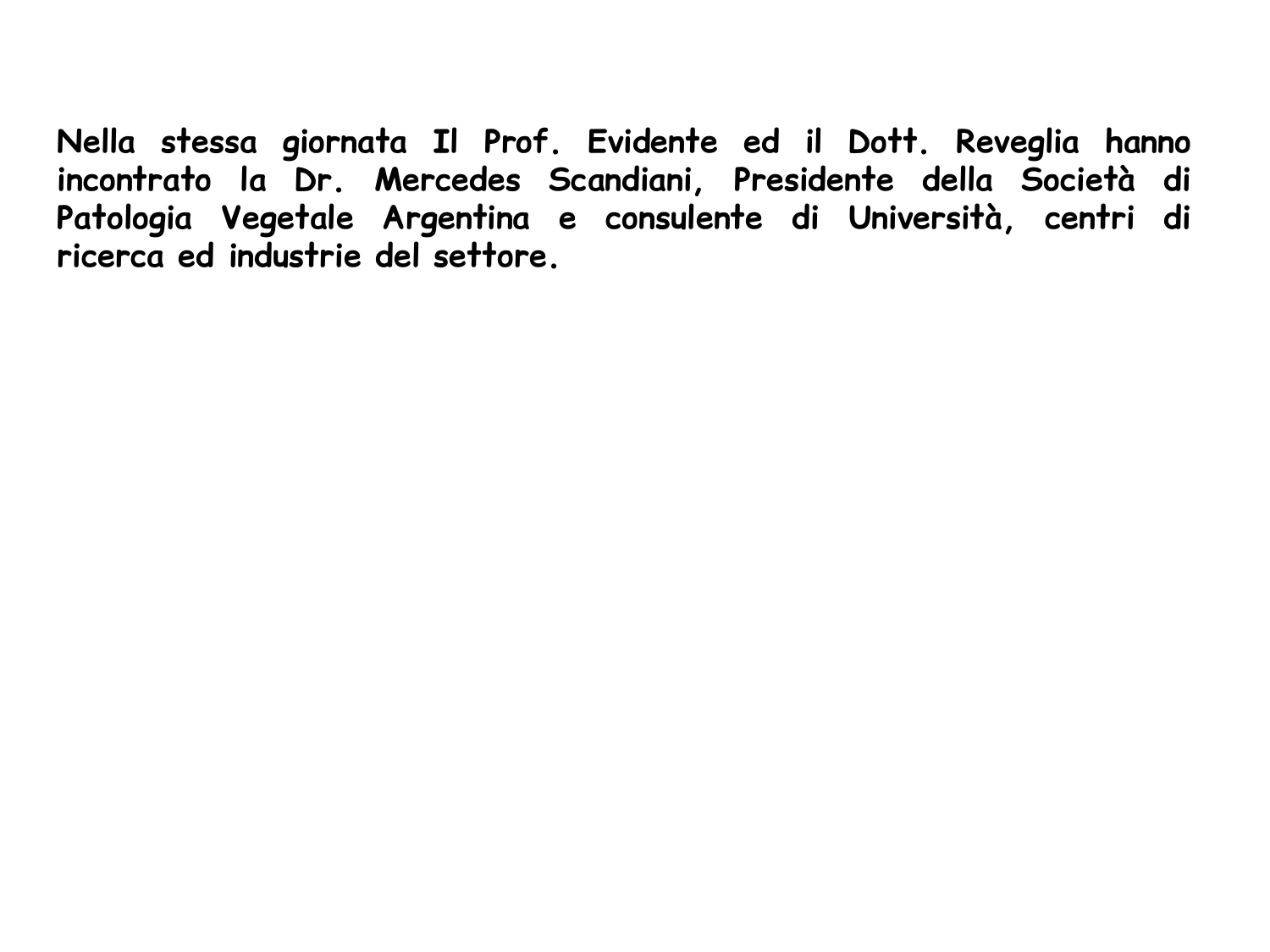

Nella stessa giornata Il Prof. Evidente ed il Dott. Reveglia hanno incontrato la Dr. Mercedes Scandiani, Presidente della Società di Patologia Vegetale Argentina e consulente di Università, centri di ricerca ed industrie del settore.